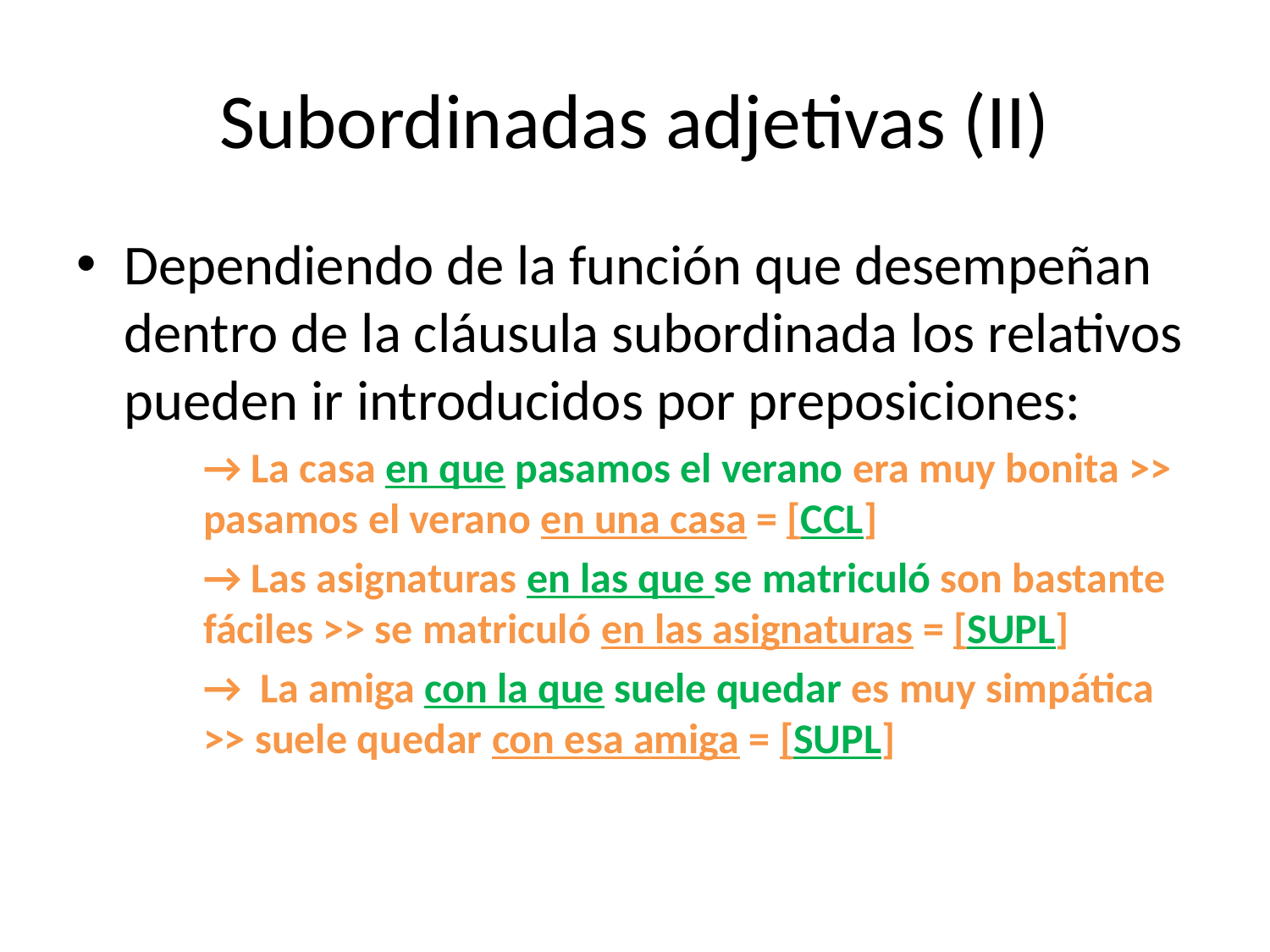

# Subordinadas adjetivas (II)
Dependiendo de la función que desempeñan dentro de la cláusula subordinada los relativos pueden ir introducidos por preposiciones:
→ La casa en que pasamos el verano era muy bonita >> pasamos el verano en una casa = [CCL]
→ Las asignaturas en las que se matriculó son bastante fáciles >> se matriculó en las asignaturas = [SUPL]
→  La amiga con la que suele quedar es muy simpática >> suele quedar con esa amiga = [SUPL]